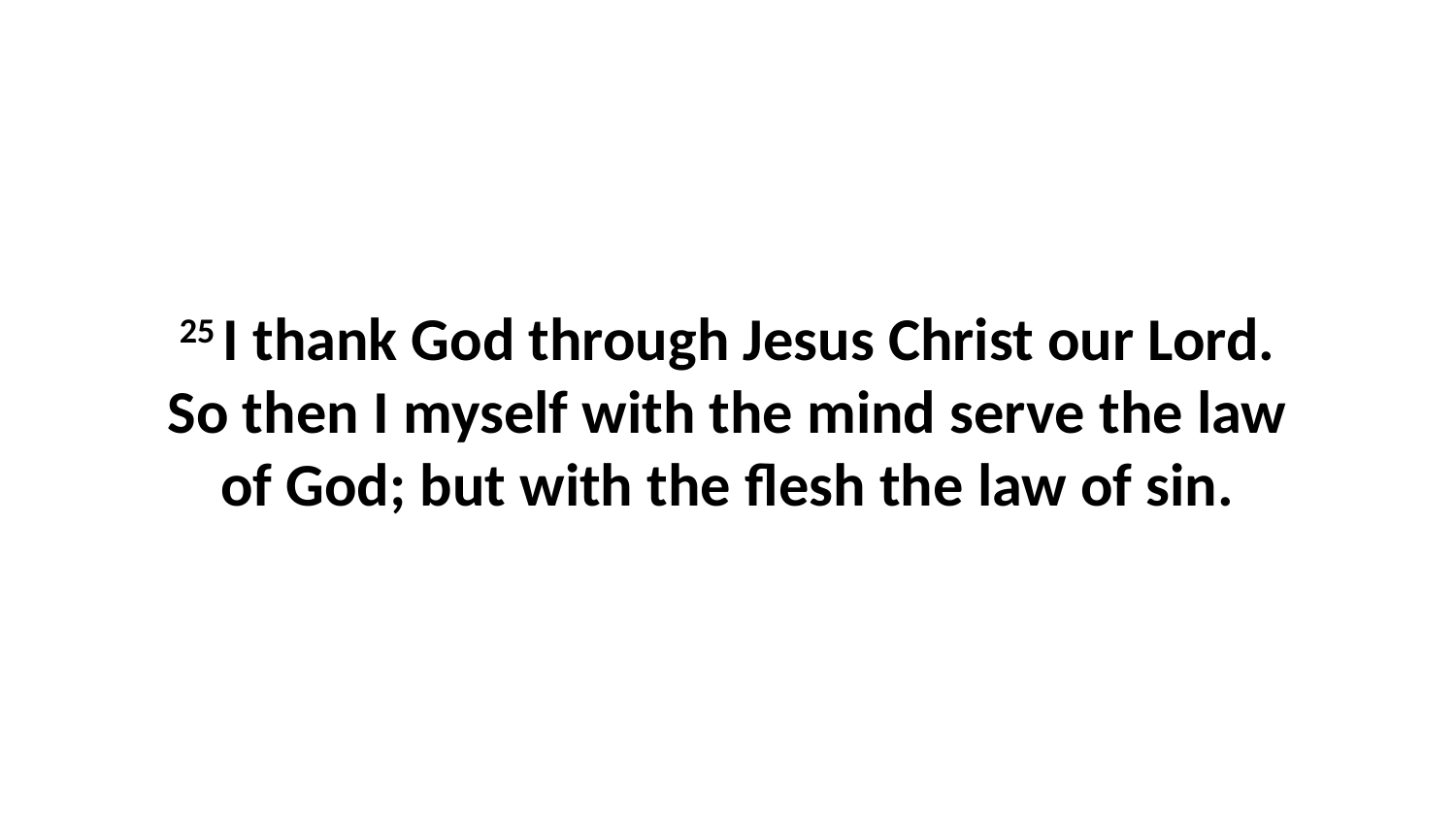

25 I thank God through Jesus Christ our Lord. So then I myself with the mind serve the law of God; but with the flesh the law of sin.